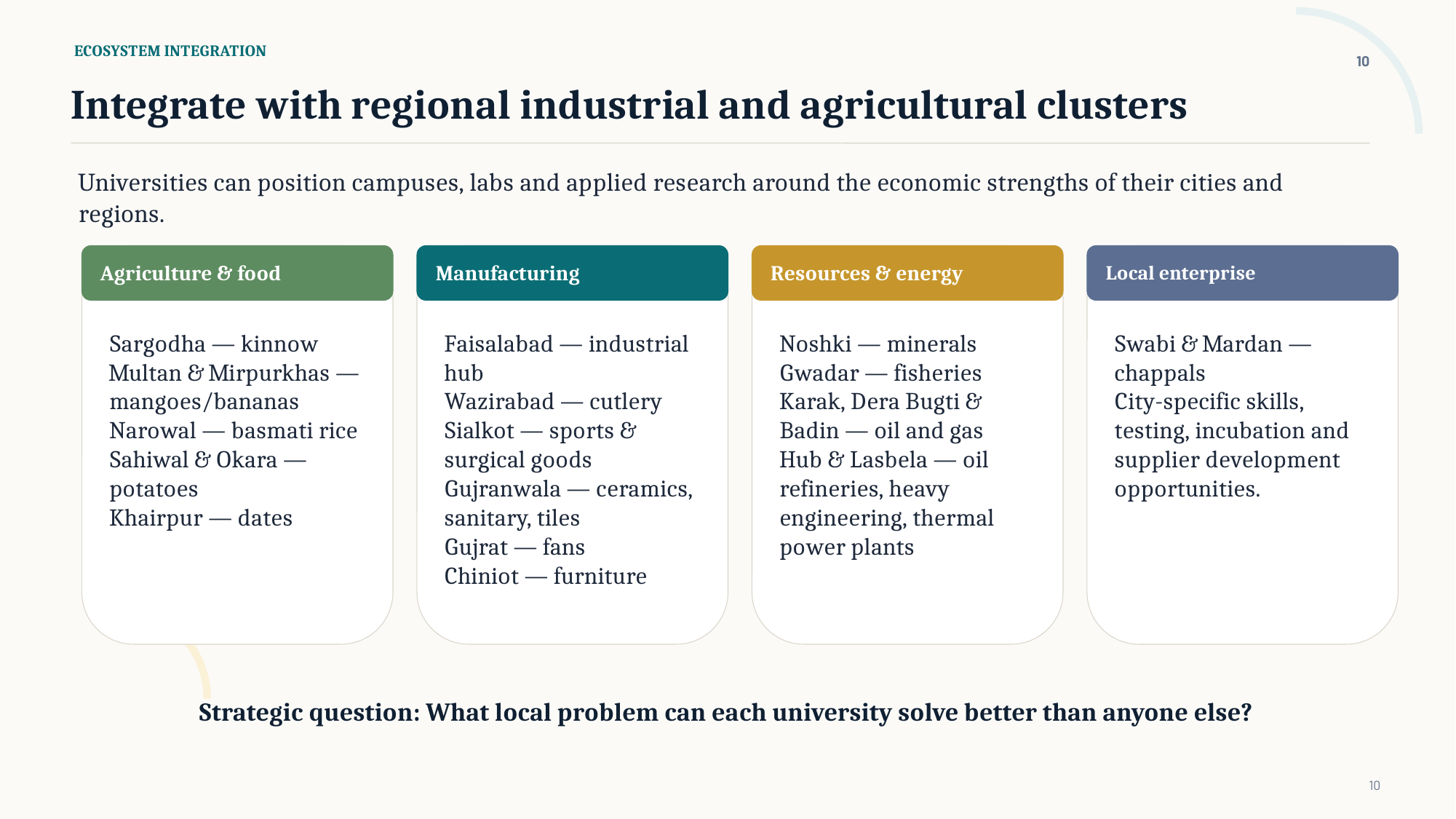

ECOSYSTEM INTEGRATION
10
Integrate with regional industrial and agricultural clusters

Universities can position campuses, labs and applied research around the economic strengths of their cities and regions.

Agriculture & food
Manufacturing
Resources & energy
Local enterprise
Sargodha — kinnow
Multan & Mirpurkhas — mangoes/bananas
Narowal — basmati rice
Sahiwal & Okara — potatoes
Khairpur — dates
Faisalabad — industrial hub
Wazirabad — cutlery
Sialkot — sports & surgical goods
Gujranwala — ceramics, sanitary, tiles
Gujrat — fans
Chiniot — furniture
Noshki — minerals
Gwadar — fisheries
Karak, Dera Bugti & Badin — oil and gas
Hub & Lasbela — oil refineries, heavy engineering, thermal power plants
Swabi & Mardan — chappals
City-specific skills, testing, incubation and supplier development opportunities.

Strategic question: What local problem can each university solve better than anyone else?
10